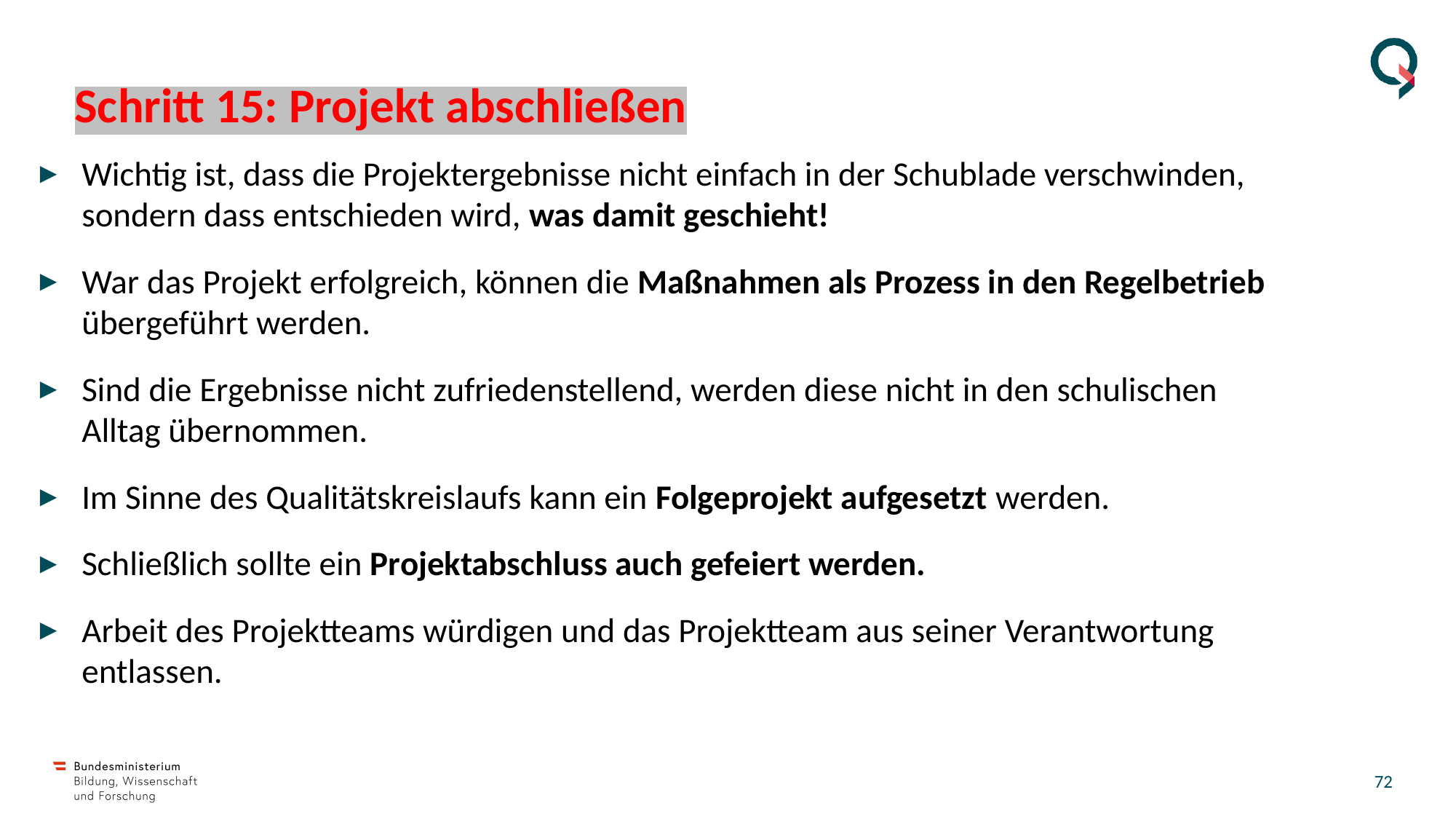

# Schritt 15: Projekt abschließen
Wichtig ist, dass die Projektergebnisse nicht einfach in der Schublade verschwinden, sondern dass entschieden wird, was damit geschieht!
War das Projekt erfolgreich, können die Maßnahmen als Prozess in den Regelbetrieb übergeführt werden.
Sind die Ergebnisse nicht zufriedenstellend, werden diese nicht in den schulischen Alltag übernommen.
Im Sinne des Qualitätskreislaufs kann ein Folgeprojekt aufgesetzt werden.
Schließlich sollte ein Projektabschluss auch gefeiert werden.
Arbeit des Projektteams würdigen und das Projektteam aus seiner Verantwortung entlassen.

72